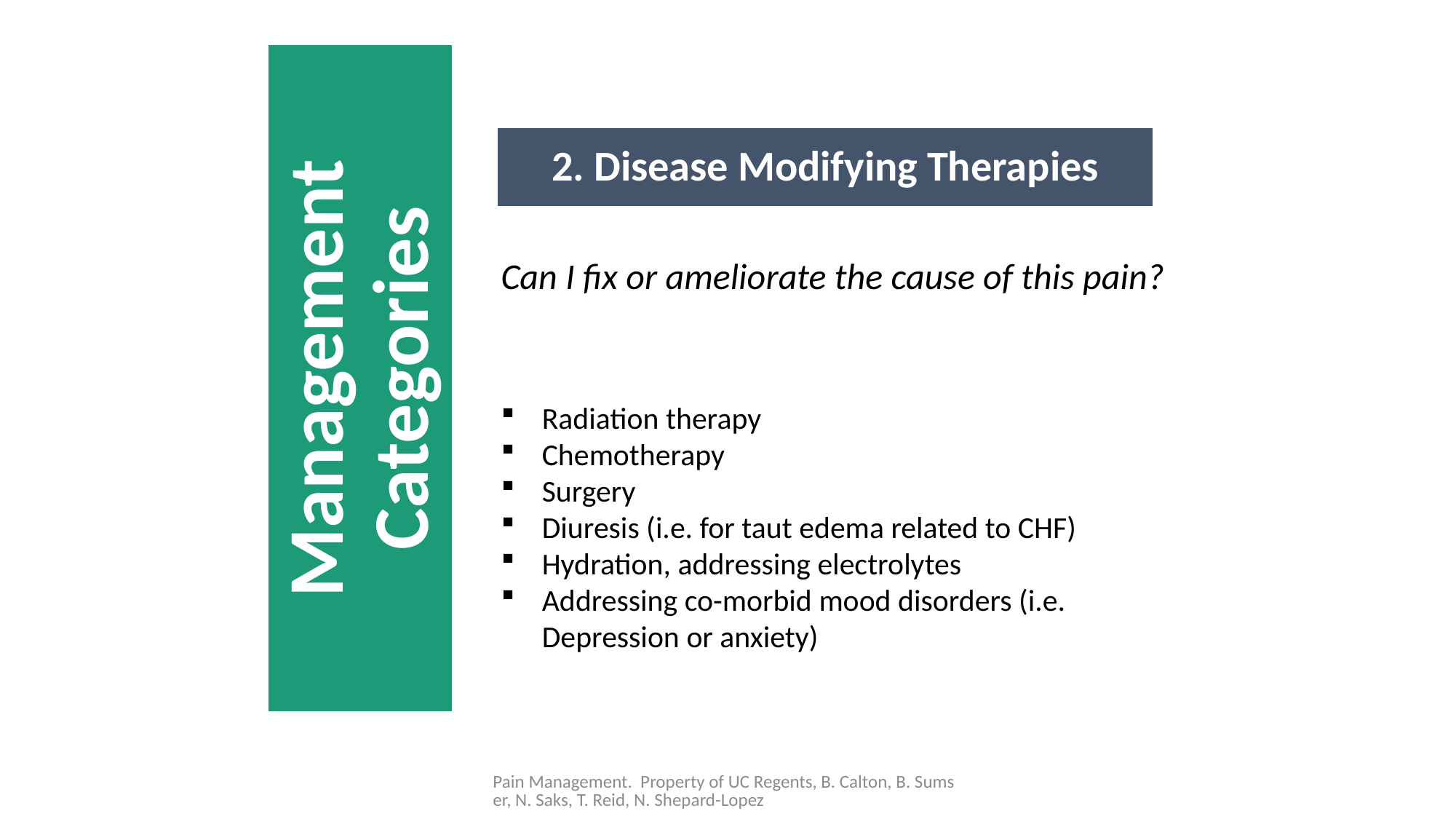

Management Categories
2. Disease Modifying Therapies
Can I fix or ameliorate the cause of this pain?

Radiation therapy
Chemotherapy
Surgery
Diuresis (i.e. for taut edema related to CHF)
Hydration, addressing electrolytes
Addressing co-morbid mood disorders (i.e. Depression or anxiety)

14
Pain Management.  Property of UC Regents, B. Calton, B. Sumser, N. Saks, T. Reid, N. Shepard-Lopez